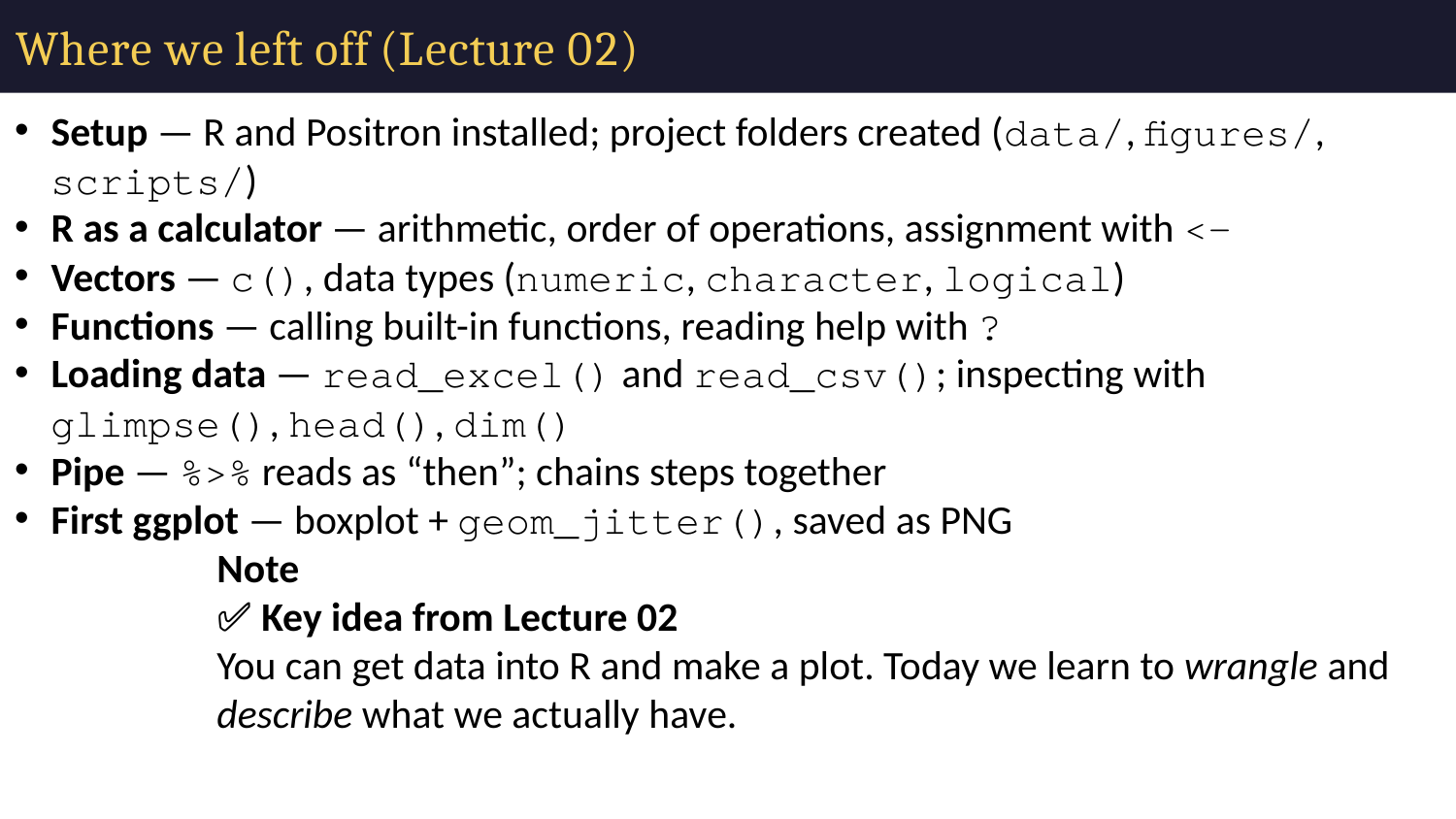

# Where we left off (Lecture 02)
Setup — R and Positron installed; project folders created (data/, figures/, scripts/)
R as a calculator — arithmetic, order of operations, assignment with <-
Vectors — c(), data types (numeric, character, logical)
Functions — calling built-in functions, reading help with ?
Loading data — read_excel() and read_csv(); inspecting with glimpse(), head(), dim()
Pipe — %>% reads as “then”; chains steps together
First ggplot — boxplot + geom_jitter(), saved as PNG
Note
✅ Key idea from Lecture 02
You can get data into R and make a plot. Today we learn to wrangle and describe what we actually have.